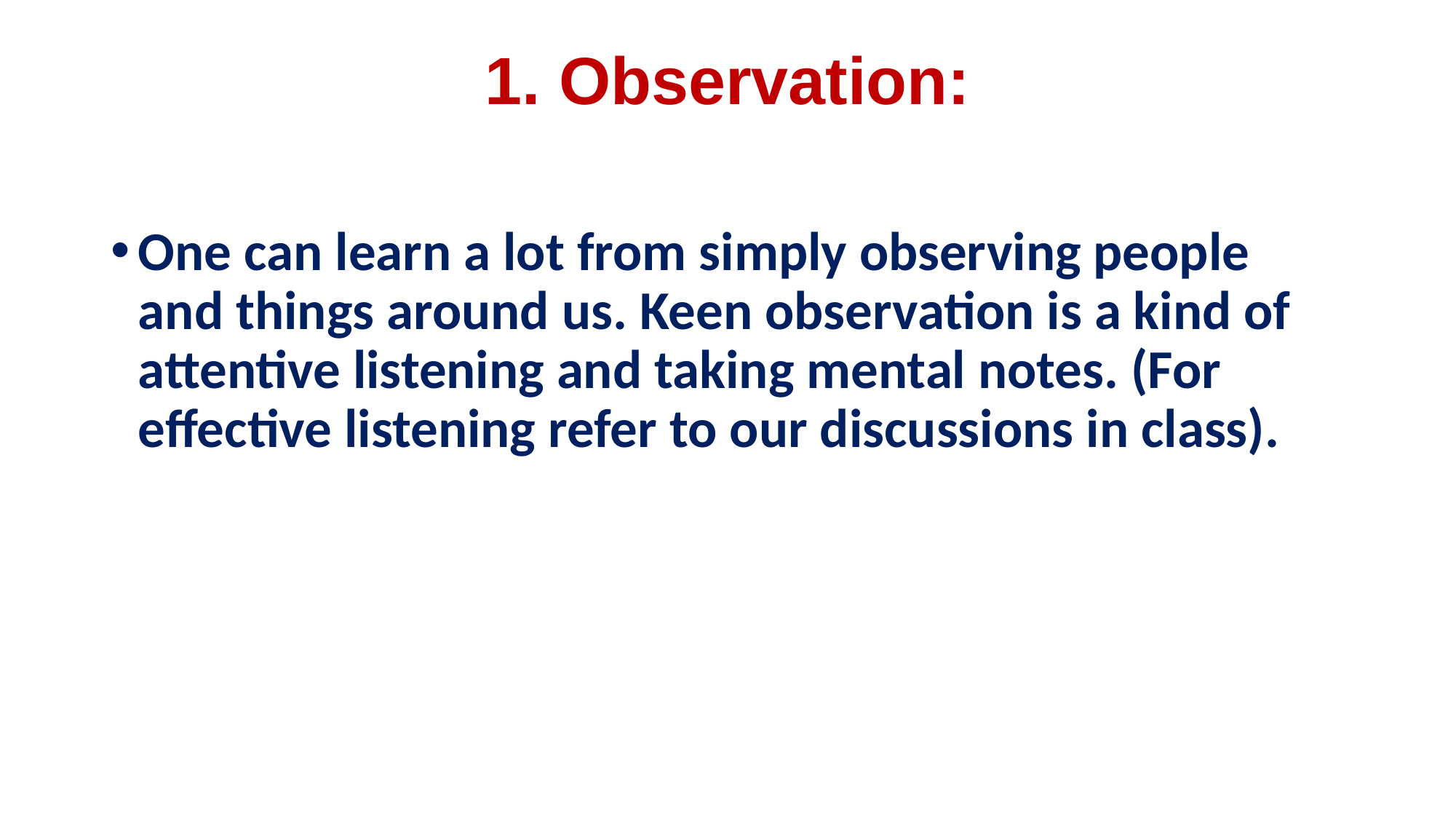

# 1. Observation:
One can learn a lot from simply observing people and things around us. Keen observation is a kind of attentive listening and taking mental notes. (For effective listening refer to our discussions in class).